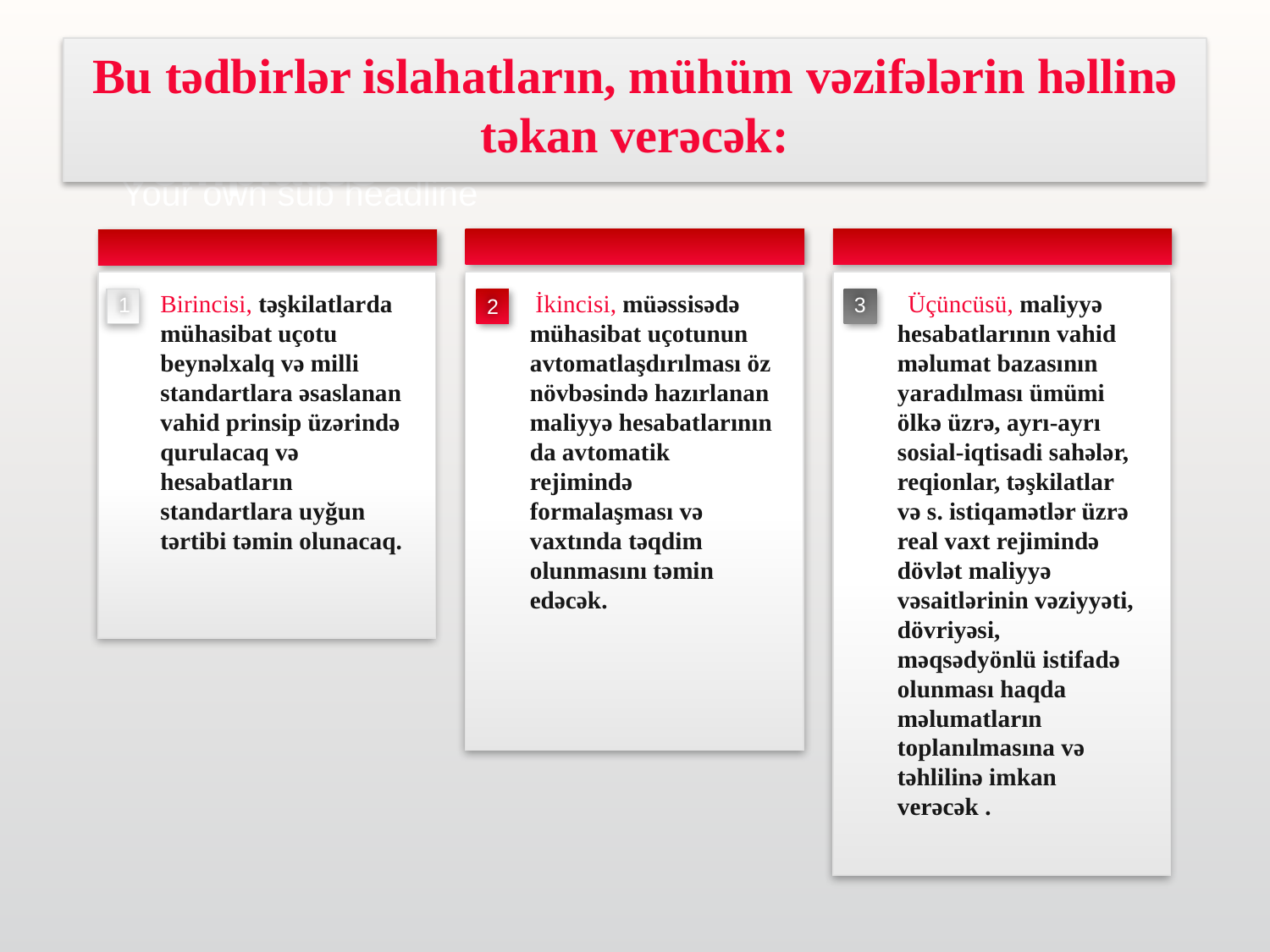

# Bu tədbirlər islahatların, mühüm vəzifələrin həllinə təkan verəcək:
Templates
Your own sub headline

Birincisi, təşkilatlarda mühasibat uçotu beynəlxalq və milli standartlara əsaslanan vahid prinsip üzərində qurulacaq və hesabatların standartlara uyğun tərtibi təmin olunacaq.
tİkincisi, müəssisədə mühasibat uçotunun avtomatlaşdırılması öz növbəsində hazırlanan maliyyə hesabatlarının da avtomatik rejimində formalaşması və vaxtında təqdim olunmasını təmin edəcək.
t Üçüncüsü, maliyyə hesabatlarının vahid məlumat bazasının yaradılması ümümi ölkə üzrə, ayrı-ayrı sosial-iqtisadi sahələr, reqionlar, təşkilatlar və s. istiqamətlər üzrə real vaxt rejimində dövlət maliyyə vəsaitlərinin vəziyyəti, dövriyəsi, məqsədyönlü istifadə olunması haqda məlumatların toplanılmasına və təhlilinə imkan verəcək .
1

3

2